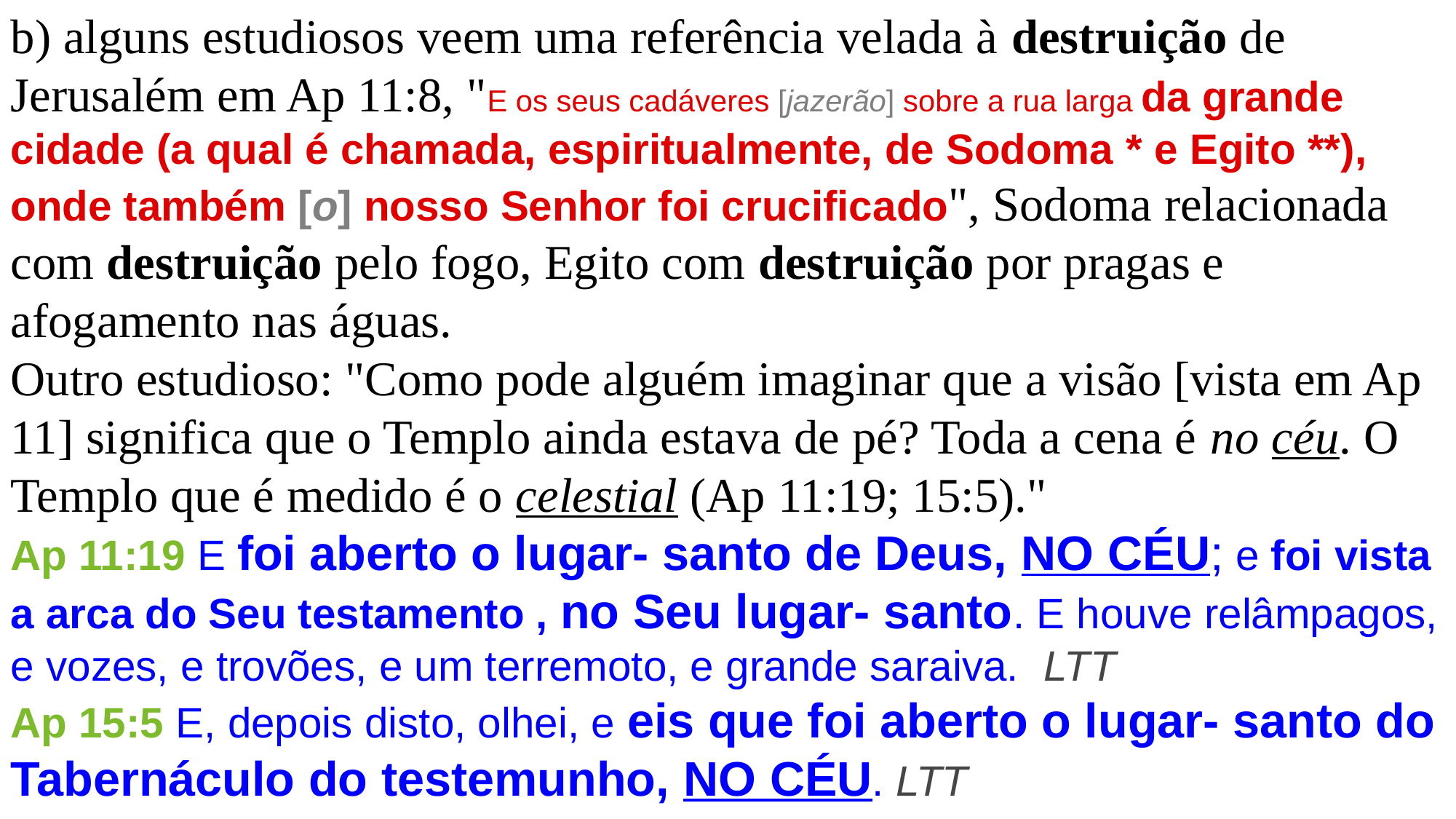

b) alguns estudiosos veem uma referência velada à destruição de Jerusalém em Ap 11:8, "E os seus cadáveres [jazerão] sobre a rua larga da grande cidade (a qual é chamada, espiritualmente, de Sodoma * e Egito **), onde também [o] nosso Senhor foi crucificado", Sodoma relacionada com destruição pelo fogo, Egito com destruição por pragas e afogamento nas águas.
Outro estudioso: "Como pode alguém imaginar que a visão [vista em Ap 11] significa que o Templo ainda estava de pé? Toda a cena é no céu. O Templo que é medido é o celestial (Ap 11:19; 15:5)."
Ap 11:19 E foi aberto o lugar- santo de Deus, NO CÉU; e foi vista a arca do Seu testamento , no Seu lugar- santo. E houve relâmpagos, e vozes, e trovões, e um terremoto, e grande saraiva.  LTT
Ap 15:5 E, depois disto, olhei, e eis que foi aberto o lugar- santo do Tabernáculo do testemunho, NO CÉU. LTT